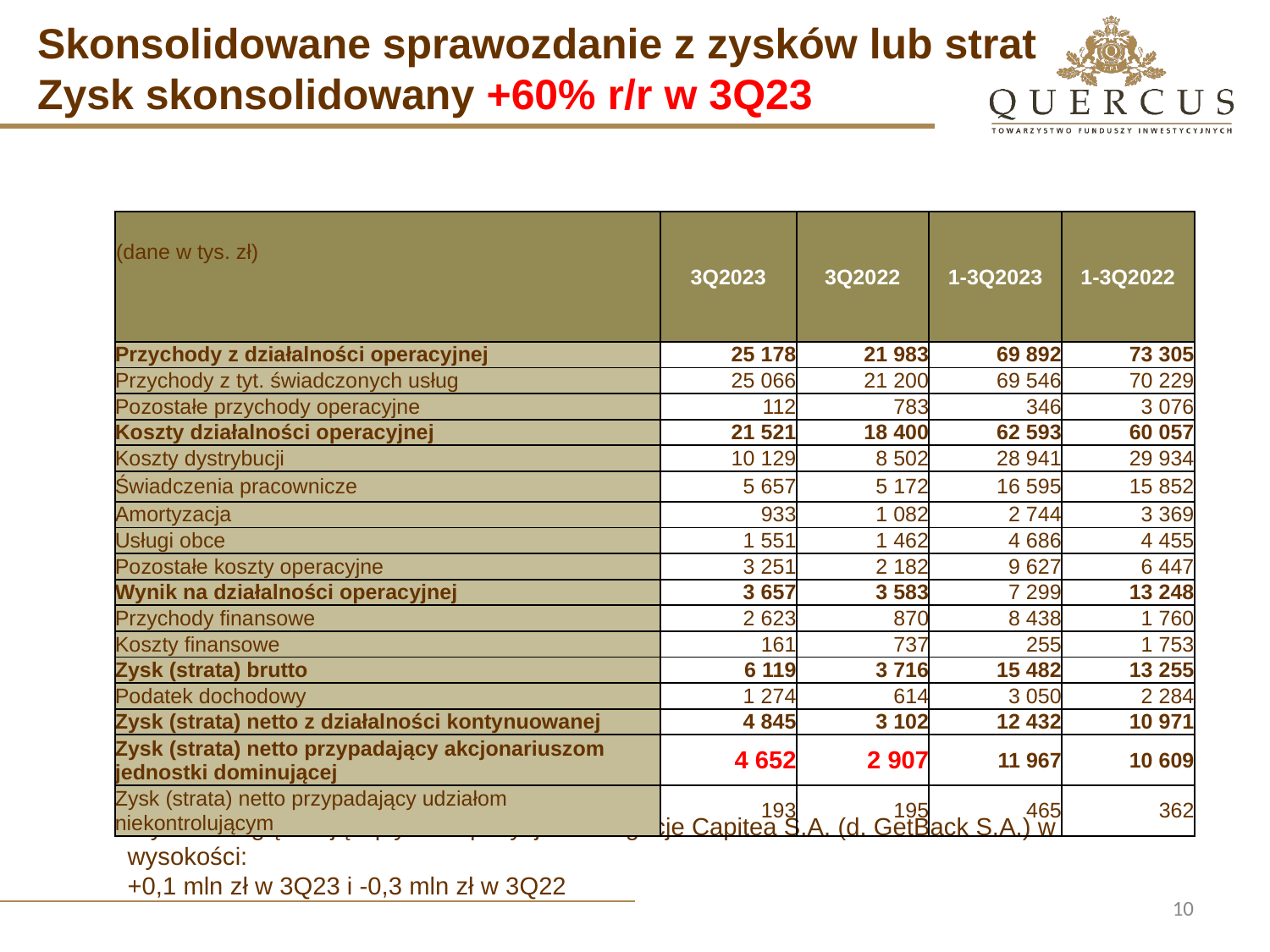

Skonsolidowane sprawozdanie z zysków lub strat
Zysk skonsolidowany +60% r/r w 3Q23

|  | 3Q2023 | 3Q2022 | 1-3Q2023 | 1-3Q2022 |
| --- | --- | --- | --- | --- |
| (dane w tys. zł) |  |  |  |  |
|  |  |  |  |  |
| Przychody z działalności operacyjnej | 25 178 | 21 983 | 69 892 | 73 305 |
| Przychody z tyt. świadczonych usług | 25 066 | 21 200 | 69 546 | 70 229 |
| Pozostałe przychody operacyjne | 112 | 783 | 346 | 3 076 |
| Koszty działalności operacyjnej | 21 521 | 18 400 | 62 593 | 60 057 |
| Koszty dystrybucji | 10 129 | 8 502 | 28 941 | 29 934 |
| Świadczenia pracownicze | 5 657 | 5 172 | 16 595 | 15 852 |
| Amortyzacja | 933 | 1 082 | 2 744 | 3 369 |
| Usługi obce | 1 551 | 1 462 | 4 686 | 4 455 |
| Pozostałe koszty operacyjne | 3 251 | 2 182 | 9 627 | 6 447 |
| Wynik na działalności operacyjnej | 3 657 | 3 583 | 7 299 | 13 248 |
| Przychody finansowe | 2 623 | 870 | 8 438 | 1 760 |
| Koszty finansowe | 161 | 737 | 255 | 1 753 |
| Zysk (strata) brutto | 6 119 | 3 716 | 15 482 | 13 255 |
| Podatek dochodowy | 1 274 | 614 | 3 050 | 2 284 |
| Zysk (strata) netto z działalności kontynuowanej | 4 845 | 3 102 | 12 432 | 10 971 |
| Zysk (strata) netto przypadający akcjonariuszom jednostki dominującej | 4 652 | 2 907 | 11 967 | 10 609 |
| Zysk (strata) netto przypadający udziałom niekontrolującym | 193 | 195 | 465 | 362 |
Wyniki uwzględniają wpływ ekspozycji na obligacje Capitea S.A. (d. GetBack S.A.) w wysokości:
+0,1 mln zł w 3Q23 i -0,3 mln zł w 3Q22
10